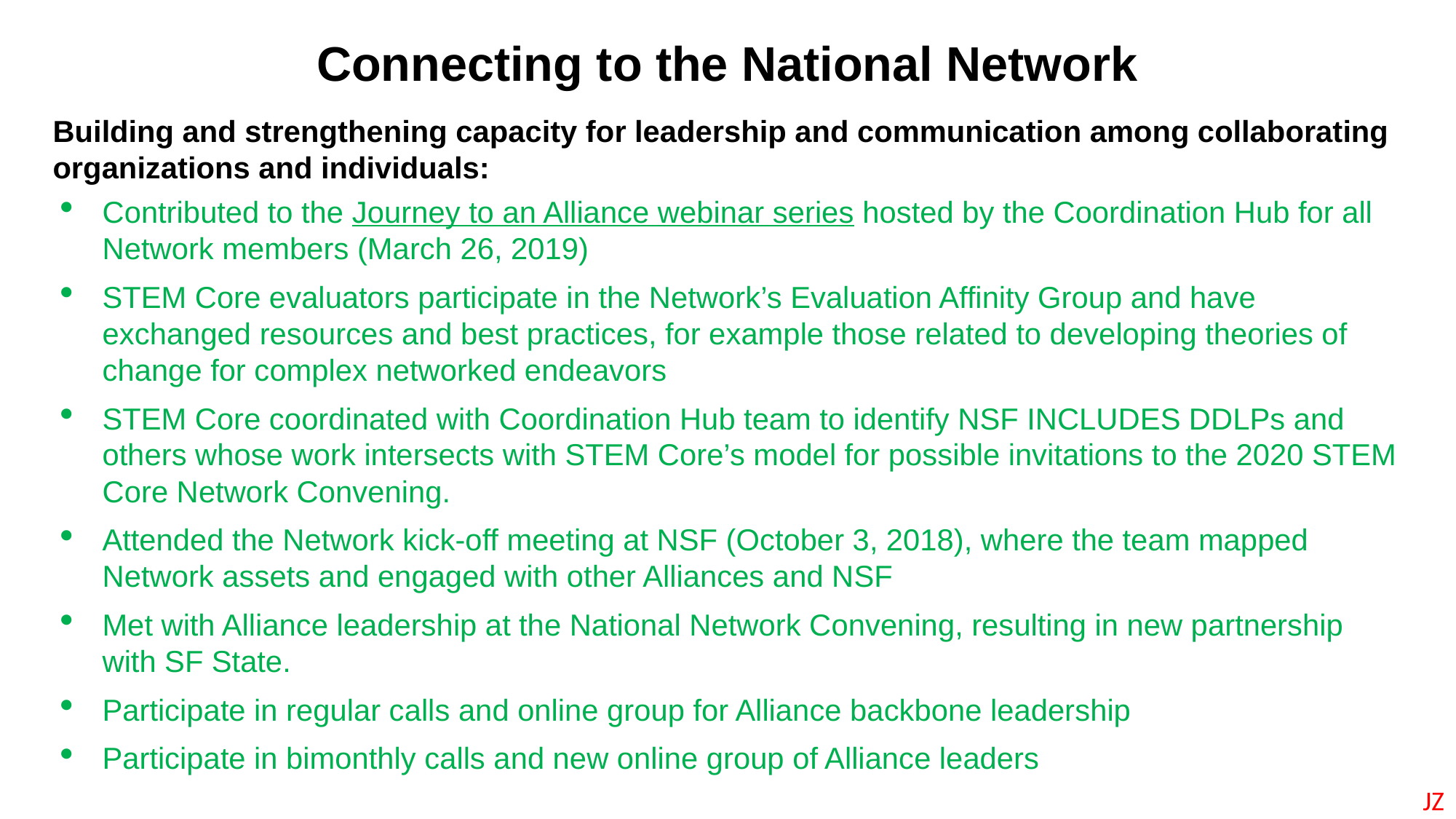

Connecting to the National Network
Building and strengthening capacity for leadership and communication among collaborating organizations and individuals:
Contributed to the Journey to an Alliance webinar series hosted by the Coordination Hub for all Network members (March 26, 2019)
STEM Core evaluators participate in the Network’s Evaluation Affinity Group and have exchanged resources and best practices, for example those related to developing theories of change for complex networked endeavors
STEM Core coordinated with Coordination Hub team to identify NSF INCLUDES DDLPs and others whose work intersects with STEM Core’s model for possible invitations to the 2020 STEM Core Network Convening.
Attended the Network kick-off meeting at NSF (October 3, 2018), where the team mapped Network assets and engaged with other Alliances and NSF
Met with Alliance leadership at the National Network Convening, resulting in new partnership with SF State.
Participate in regular calls and online group for Alliance backbone leadership
Participate in bimonthly calls and new online group of Alliance leaders
JZ